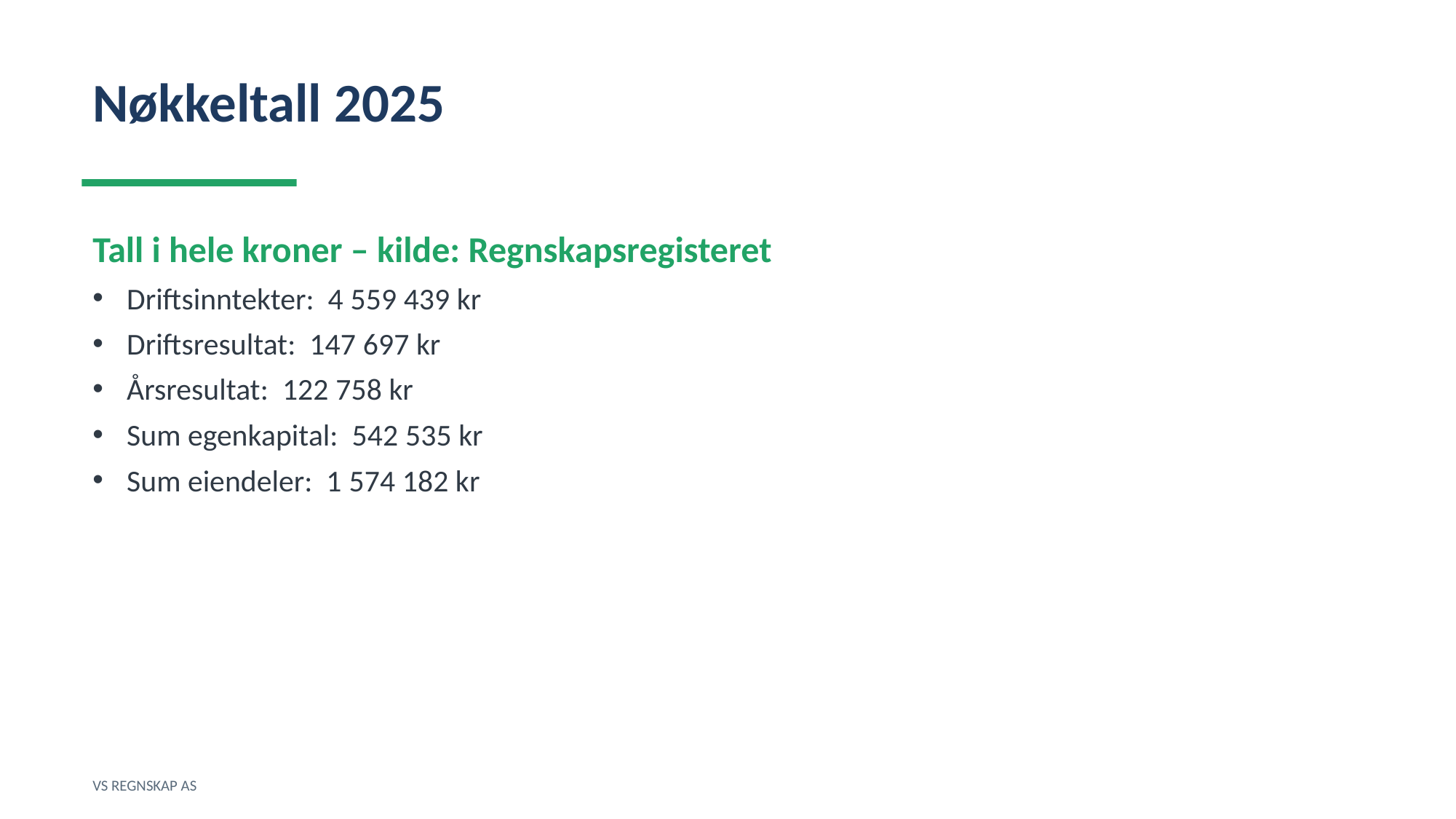

Nøkkeltall 2025

Tall i hele kroner – kilde: Regnskapsregisteret
Driftsinntekter:  4 559 439 kr
Driftsresultat:  147 697 kr
Årsresultat:  122 758 kr
Sum egenkapital:  542 535 kr
Sum eiendeler:  1 574 182 kr
VS REGNSKAP AS